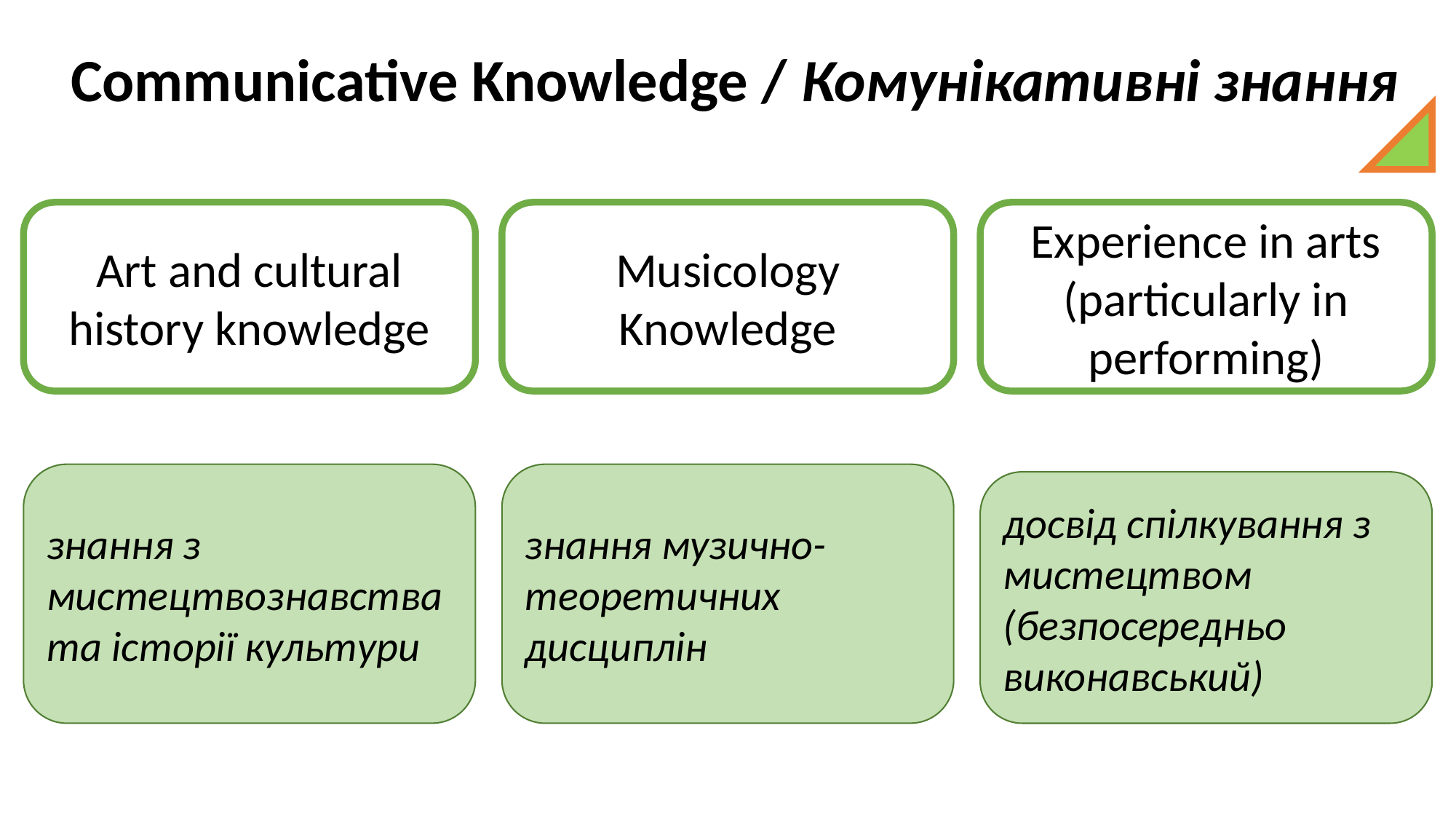

# Communicative Knowledge / Комунікативні знання

Art and cultural history knowledge
Musicology Knowledge
Experience in arts (particularly in performing)
знання з мистецтвознавства та історії культури
знання музично-теоретичних дисциплін
досвід спілкування з мистецтвом (безпосередньо виконавський)